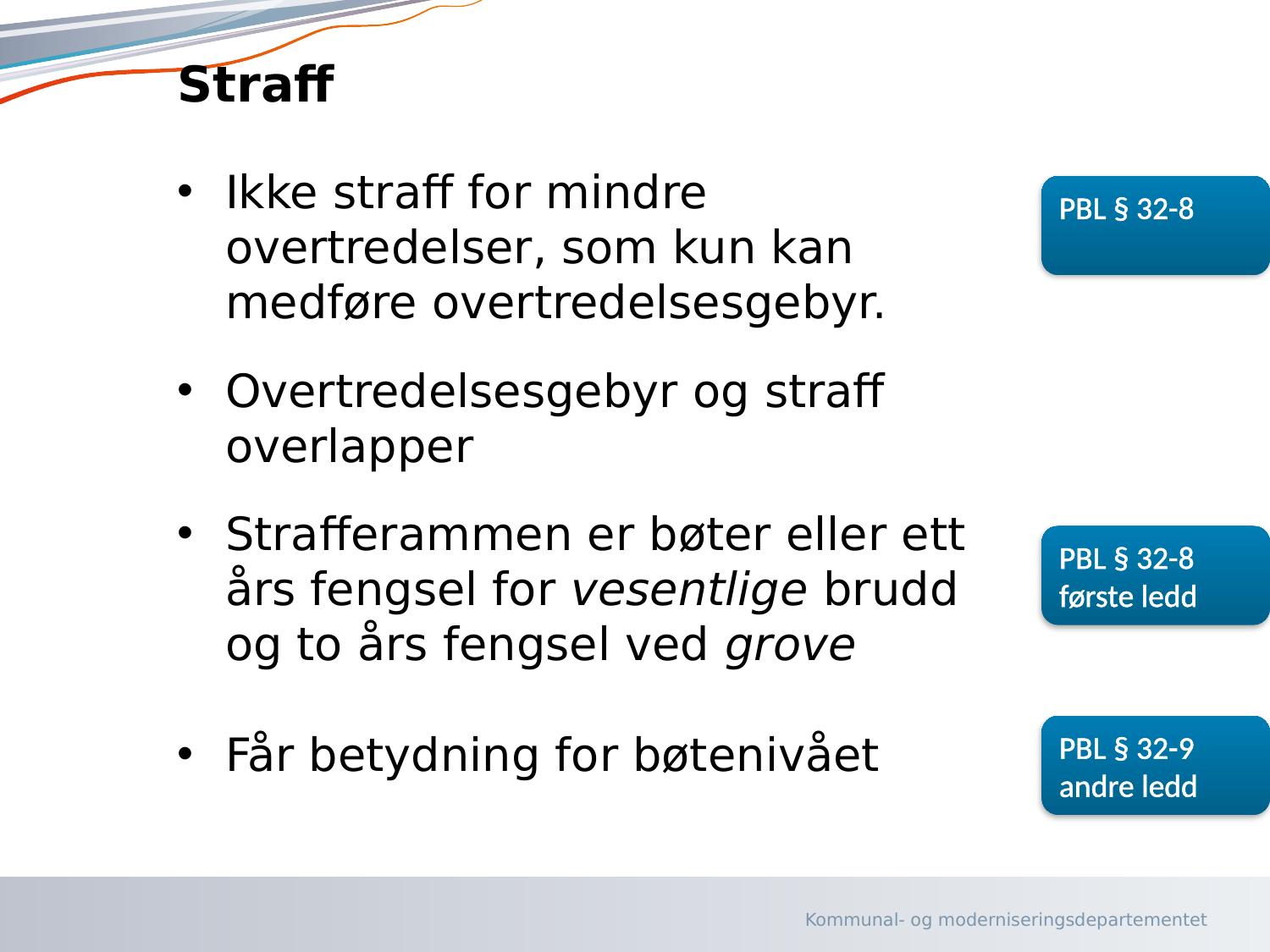

# Straff
Ikke straff for mindre overtredelser, som kun kan medføre overtredelsesgebyr.

Overtredelsesgebyr og straff overlapper

Strafferammen er bøter eller ett års fengsel for vesentlige brudd og to års fengsel ved grove

Får betydning for bøtenivået
PBL § 32-8
PBL § 32-8
første ledd
PBL § 32-9
andre ledd